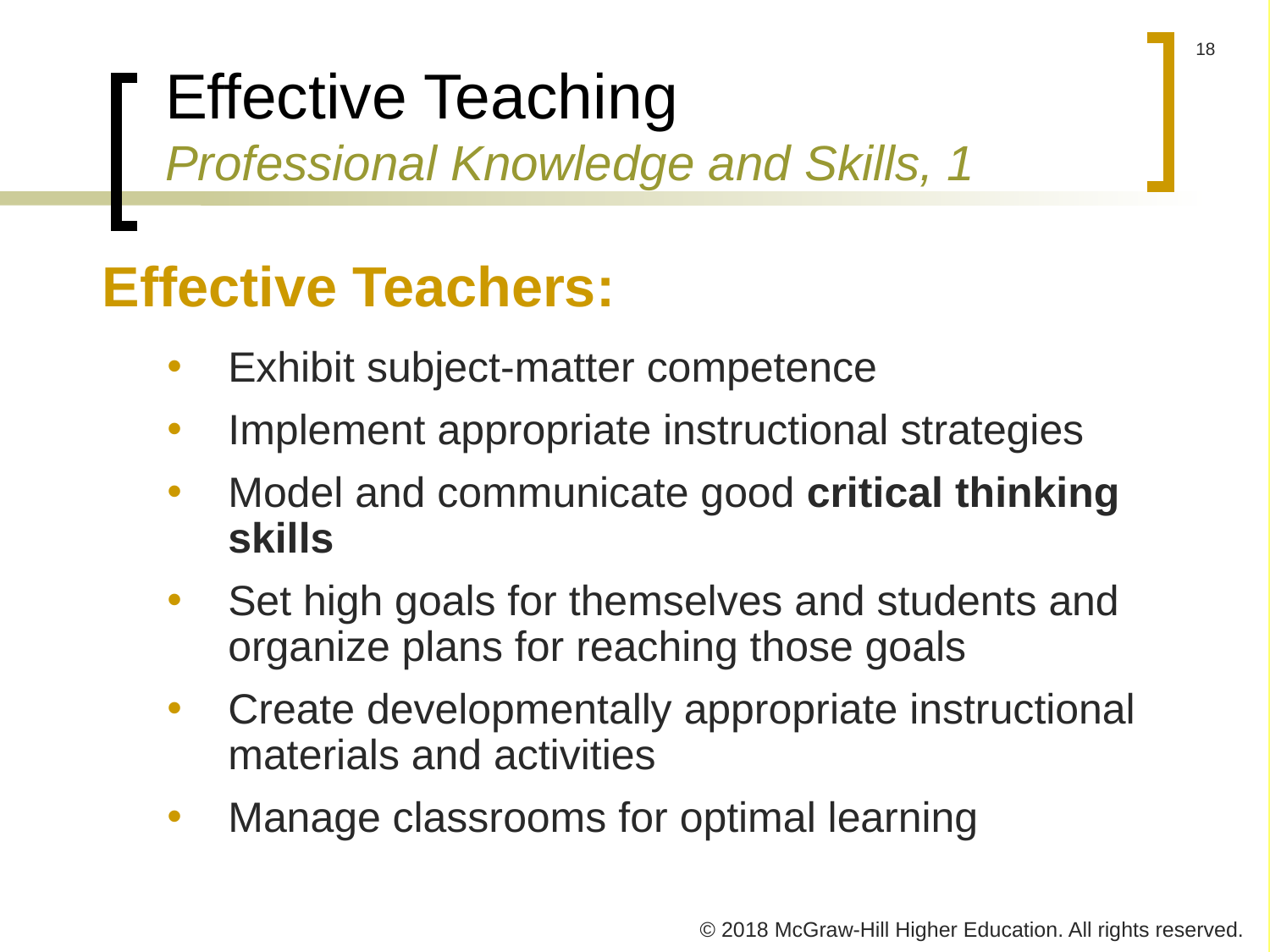

# Effective Teaching Professional Knowledge and Skills, 1
Effective Teachers:
Exhibit subject-matter competence
Implement appropriate instructional strategies
Model and communicate good critical thinking skills
Set high goals for themselves and students and organize plans for reaching those goals
Create developmentally appropriate instructional materials and activities
Manage classrooms for optimal learning